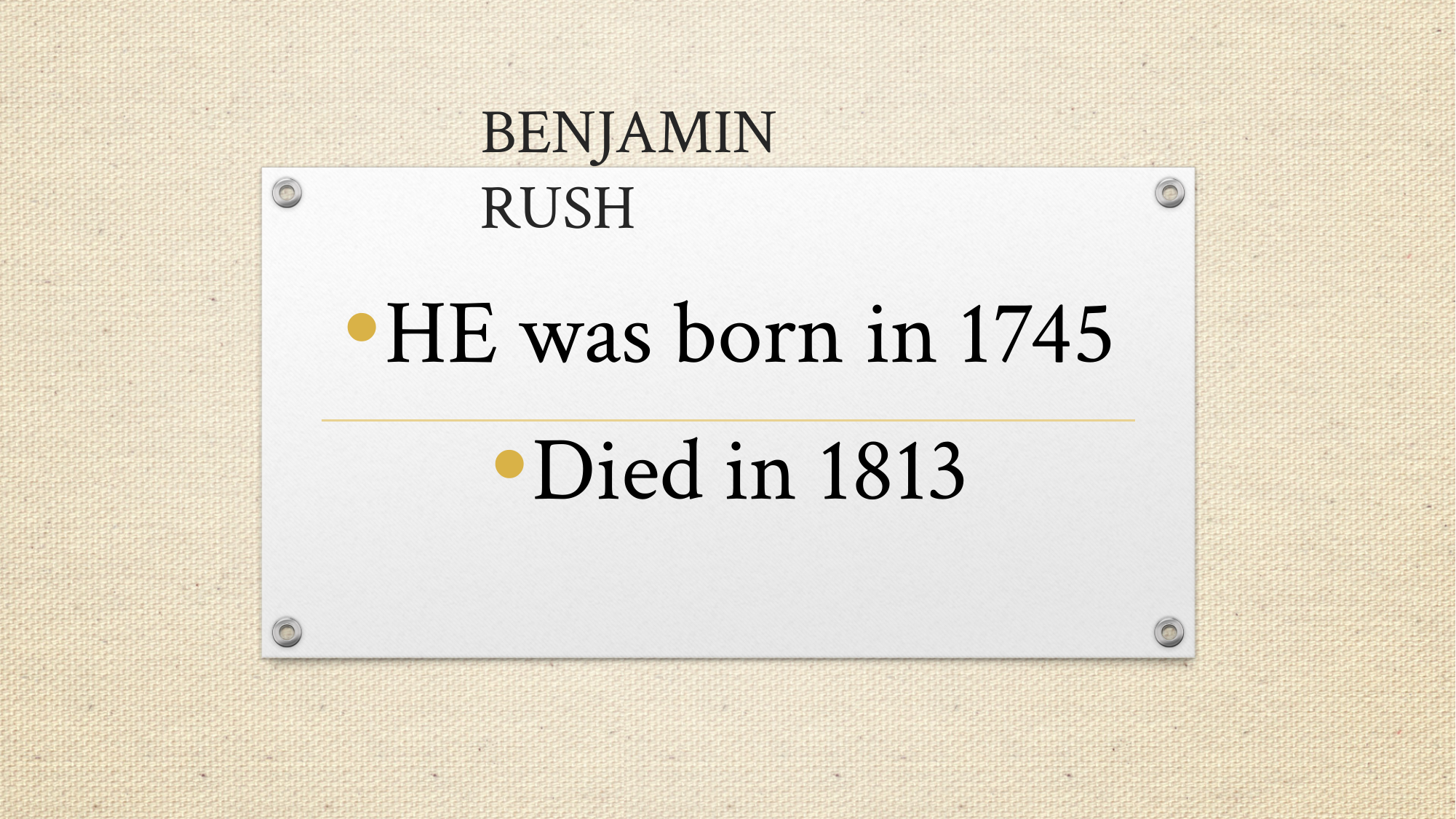

# BENJAMIN RUSH
HE was born in 1745
Died in 1813